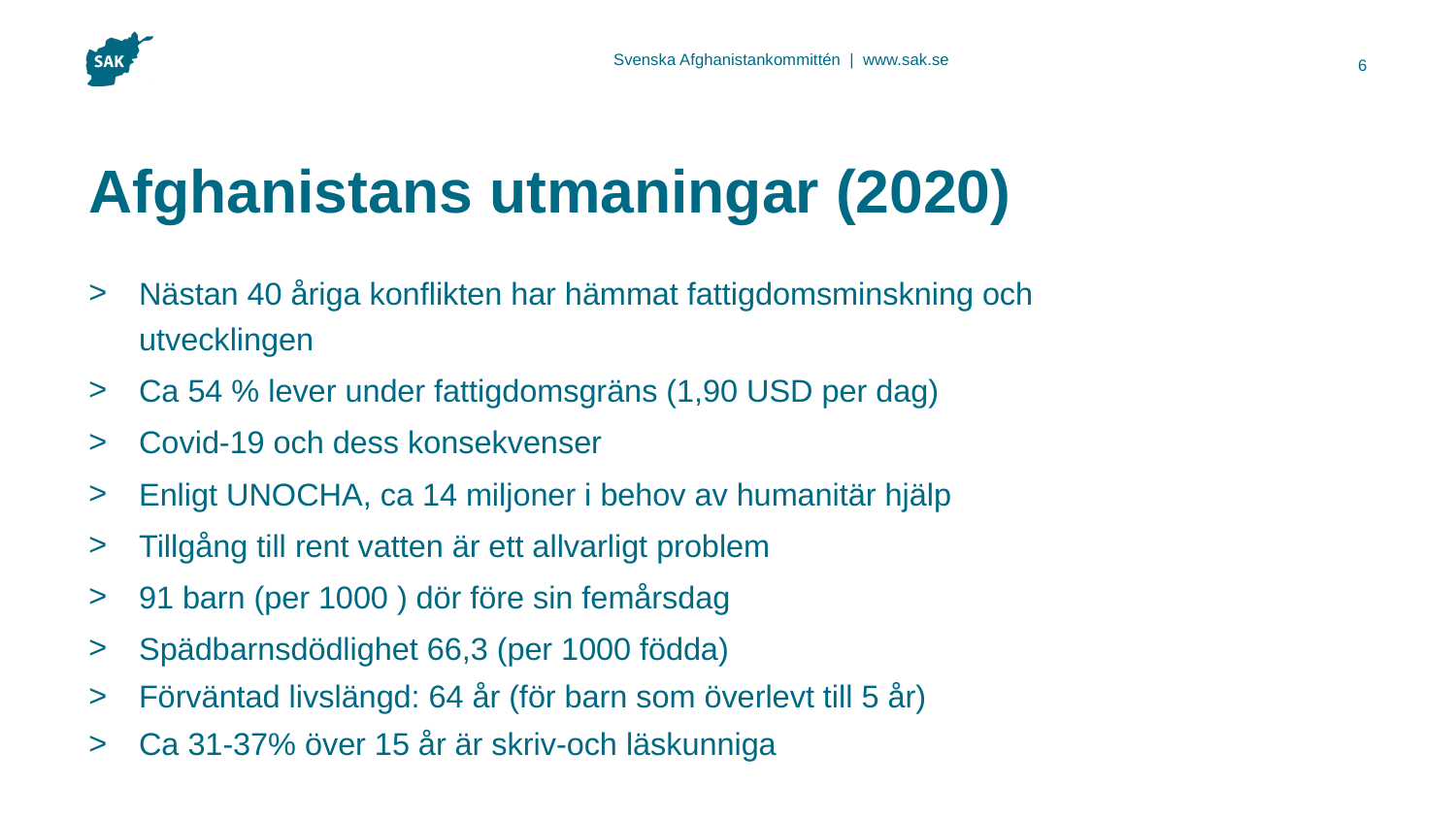

6
# Afghanistans utmaningar (2020)
Nästan 40 åriga konflikten har hämmat fattigdomsminskning och utvecklingen
Ca 54 % lever under fattigdomsgräns (1,90 USD per dag)
Covid-19 och dess konsekvenser
Enligt UNOCHA, ca 14 miljoner i behov av humanitär hjälp
Tillgång till rent vatten är ett allvarligt problem
91 barn (per 1000 ) dör före sin femårsdag
Spädbarnsdödlighet 66,3 (per 1000 födda)
Förväntad livslängd: 64 år (för barn som överlevt till 5 år)
Ca 31-37% över 15 år är skriv-och läskunniga